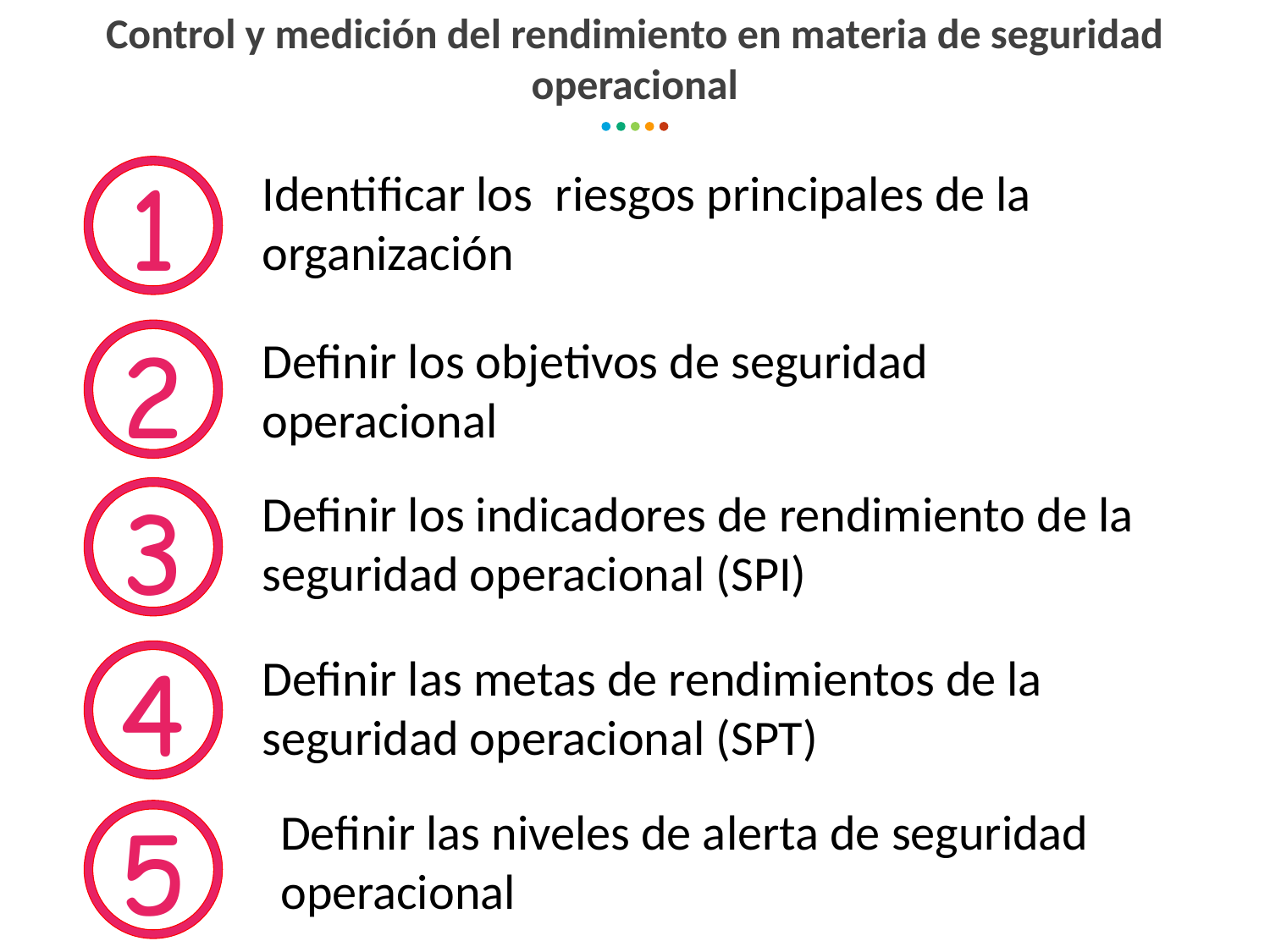

Control y medición del rendimiento en materia de seguridad operacional

Identificar los  riesgos principales de la organización

1

Definir los objetivos de seguridad operacional
2
Definir los indicadores de rendimiento de la seguridad operacional (SPI)

3
Definir las metas de rendimientos de la seguridad operacional (SPT)

4
Definir las niveles de alerta de seguridad operacional

5